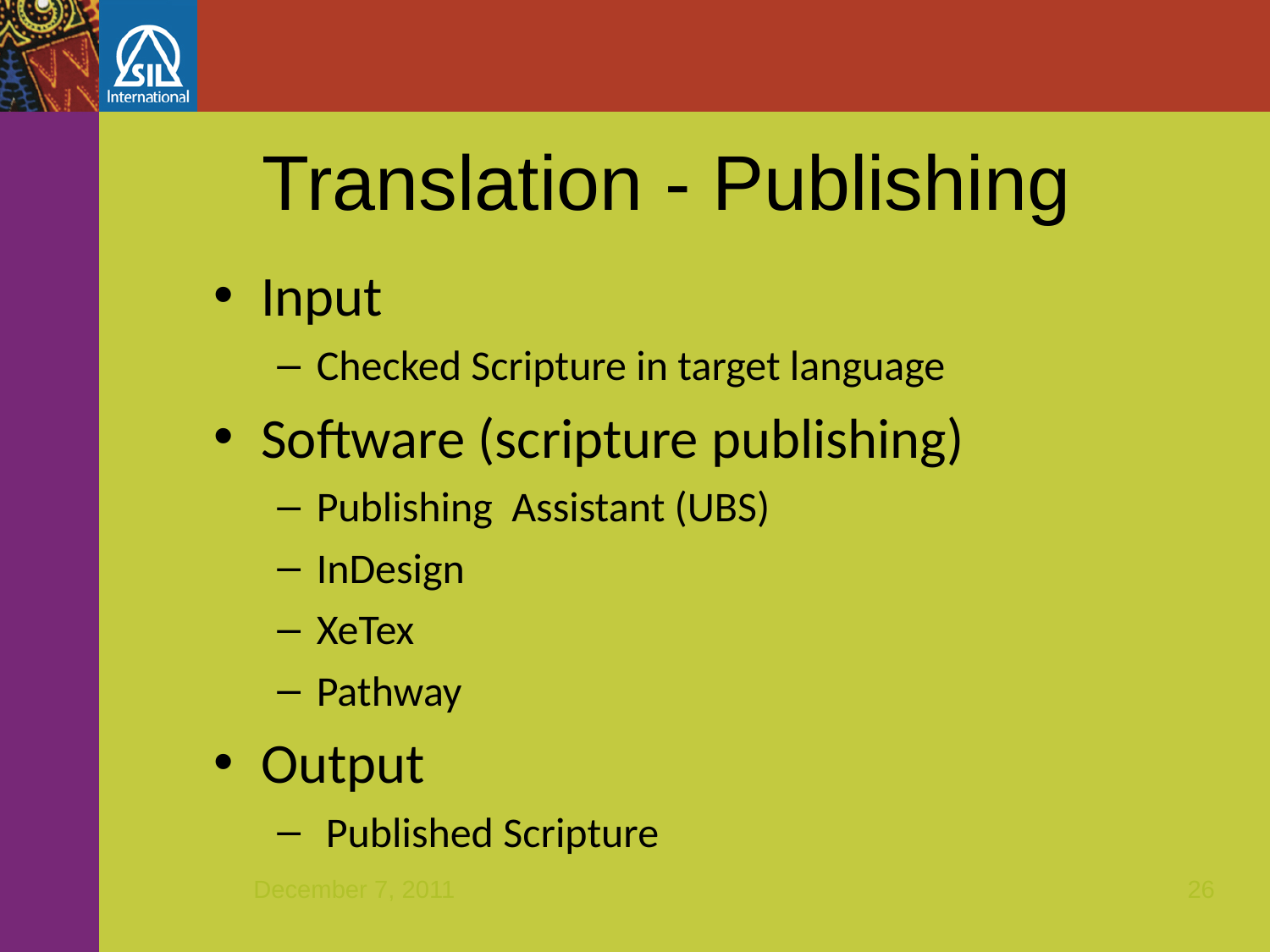

Translation - Publishing
Input
Checked Scripture in target language
Software (scripture publishing)
Publishing  Assistant (UBS)
InDesign
XeTex
Pathway
Output
 Published Scripture
December 7, 2011

26